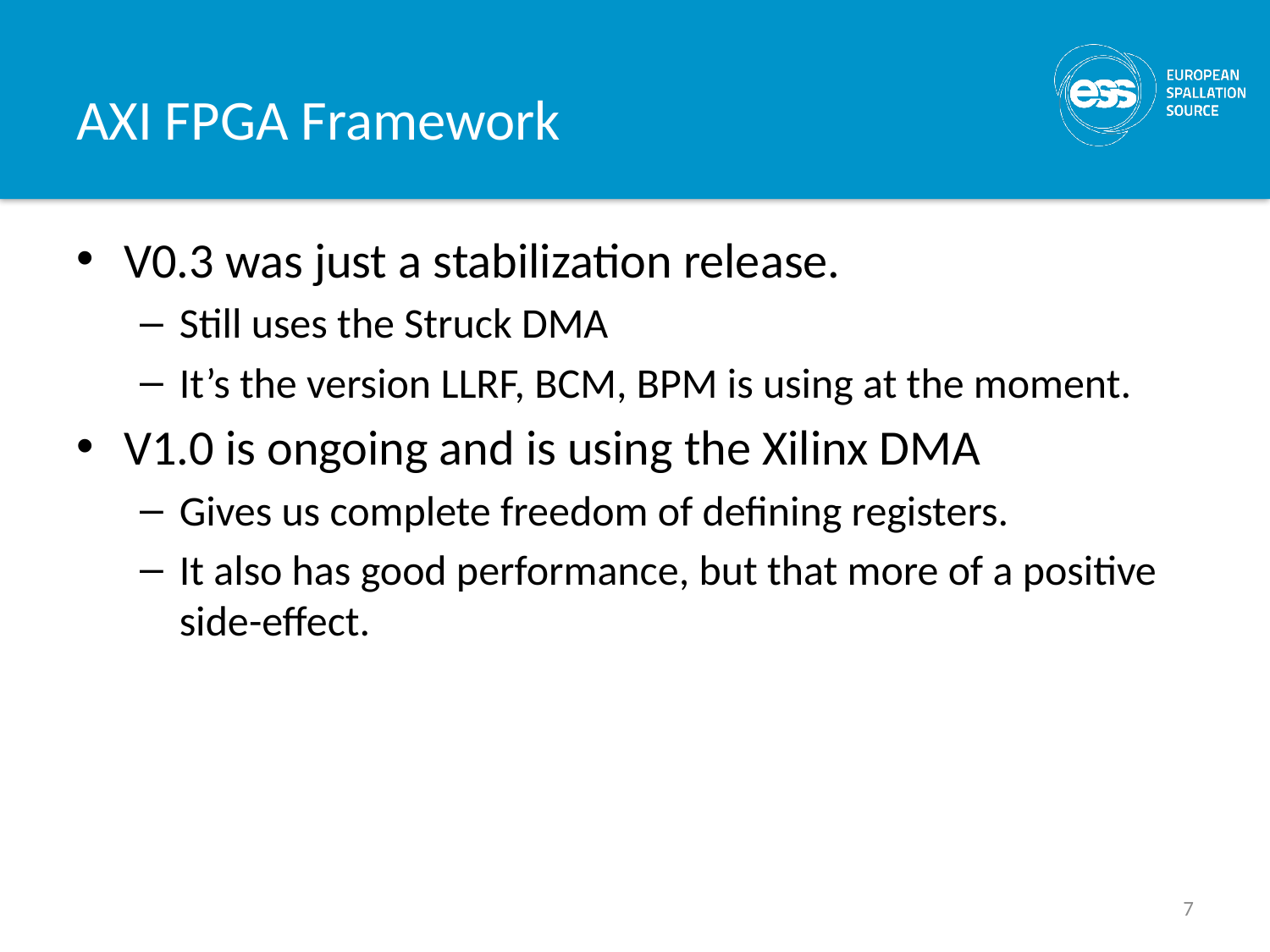

# AXI FPGA Framework
V0.3 was just a stabilization release.
Still uses the Struck DMA
It’s the version LLRF, BCM, BPM is using at the moment.
V1.0 is ongoing and is using the Xilinx DMA
Gives us complete freedom of defining registers.
It also has good performance, but that more of a positive side-effect.

7